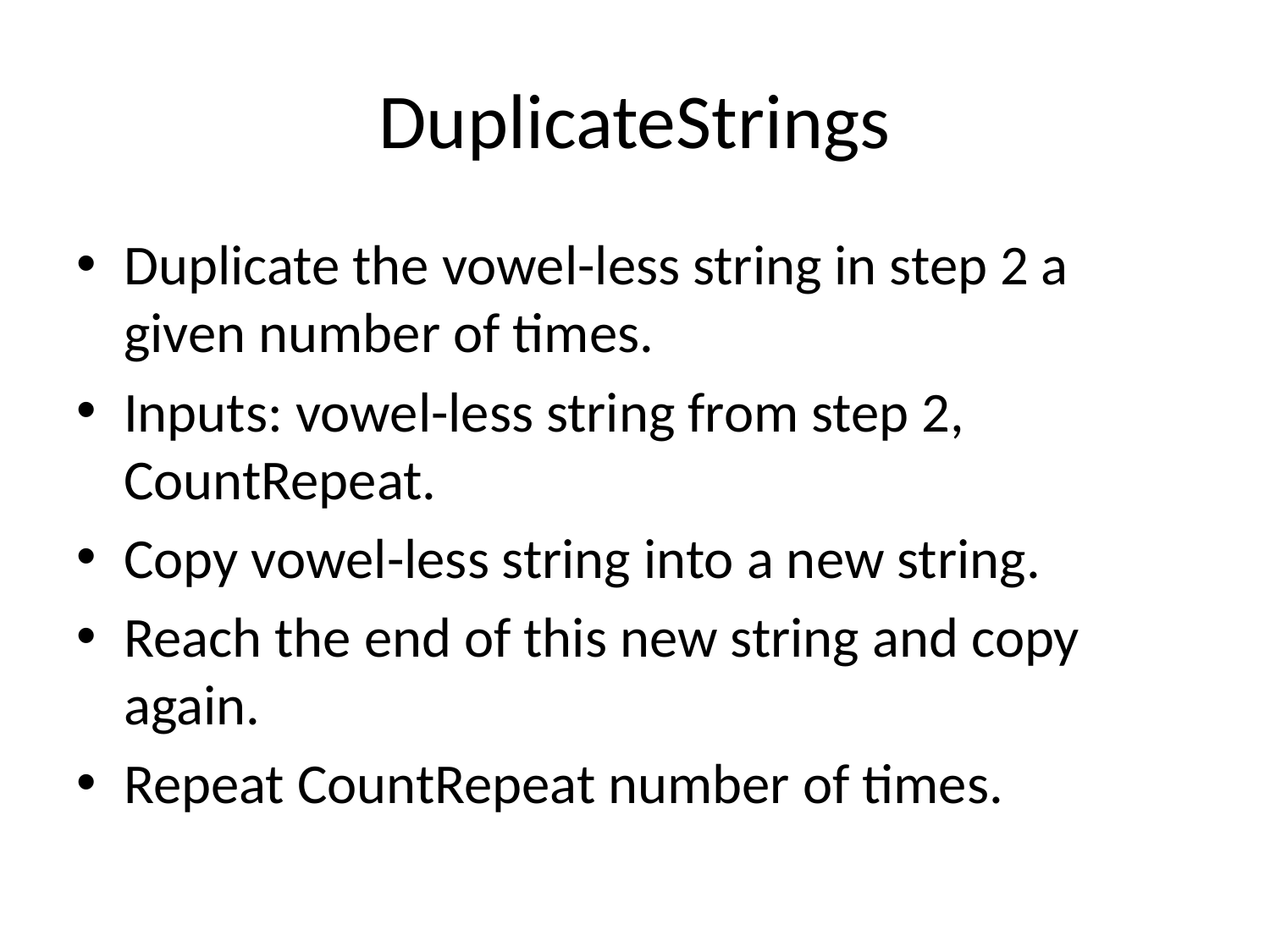

# DuplicateStrings
Duplicate the vowel-less string in step 2 a given number of times.
Inputs: vowel-less string from step 2, CountRepeat.
Copy vowel-less string into a new string.
Reach the end of this new string and copy again.
Repeat CountRepeat number of times.